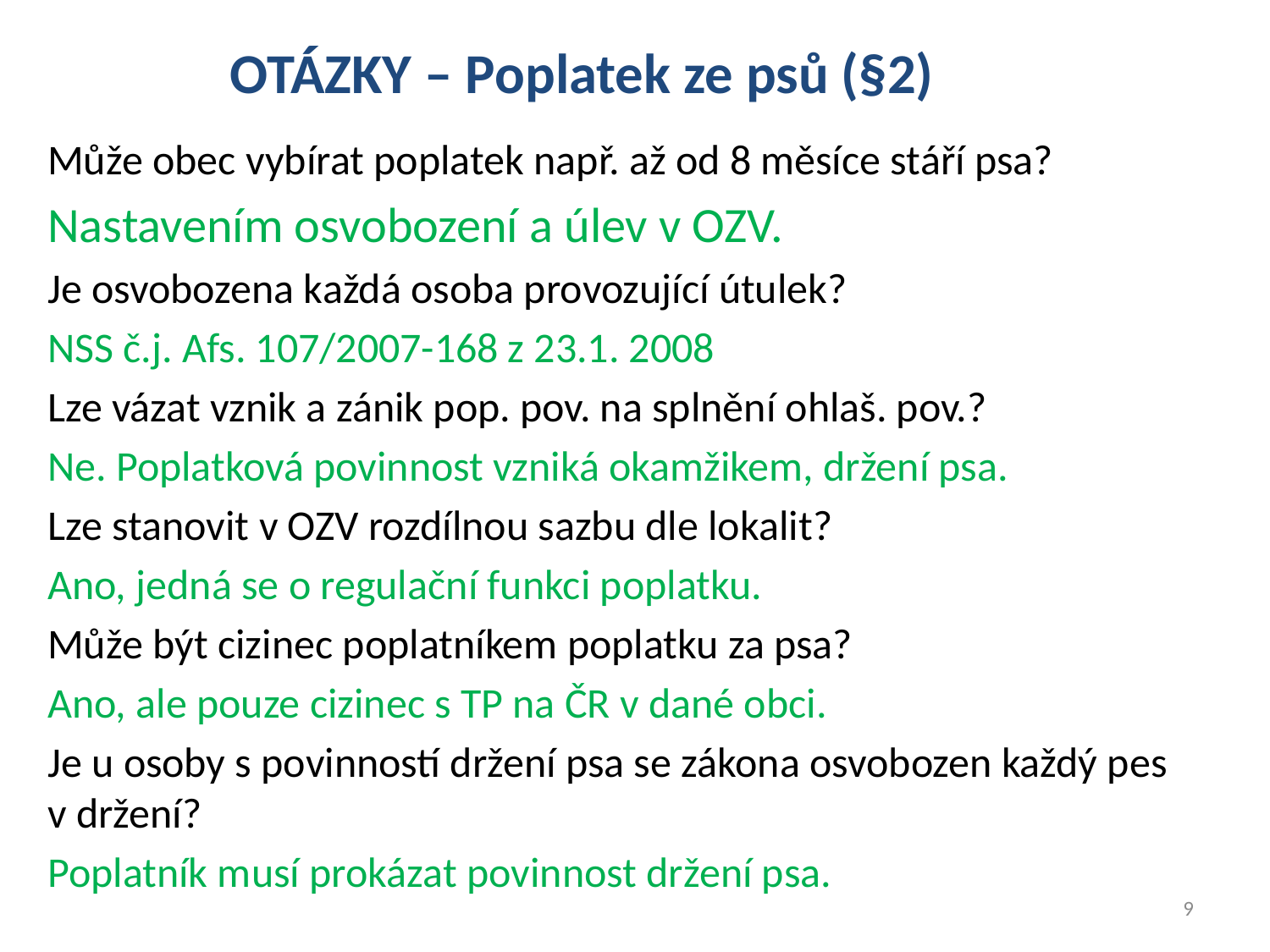

# OTÁZKY – Poplatek ze psů (§2)
Může obec vybírat poplatek např. až od 8 měsíce stáří psa?
Nastavením osvobození a úlev v OZV.
Je osvobozena každá osoba provozující útulek?
NSS č.j. Afs. 107/2007-168 z 23.1. 2008
Lze vázat vznik a zánik pop. pov. na splnění ohlaš. pov.?
Ne. Poplatková povinnost vzniká okamžikem, držení psa.
Lze stanovit v OZV rozdílnou sazbu dle lokalit?
Ano, jedná se o regulační funkci poplatku.
Může být cizinec poplatníkem poplatku za psa?
Ano, ale pouze cizinec s TP na ČR v dané obci.
Je u osoby s povinností držení psa se zákona osvobozen každý pes v držení?
Poplatník musí prokázat povinnost držení psa.
9